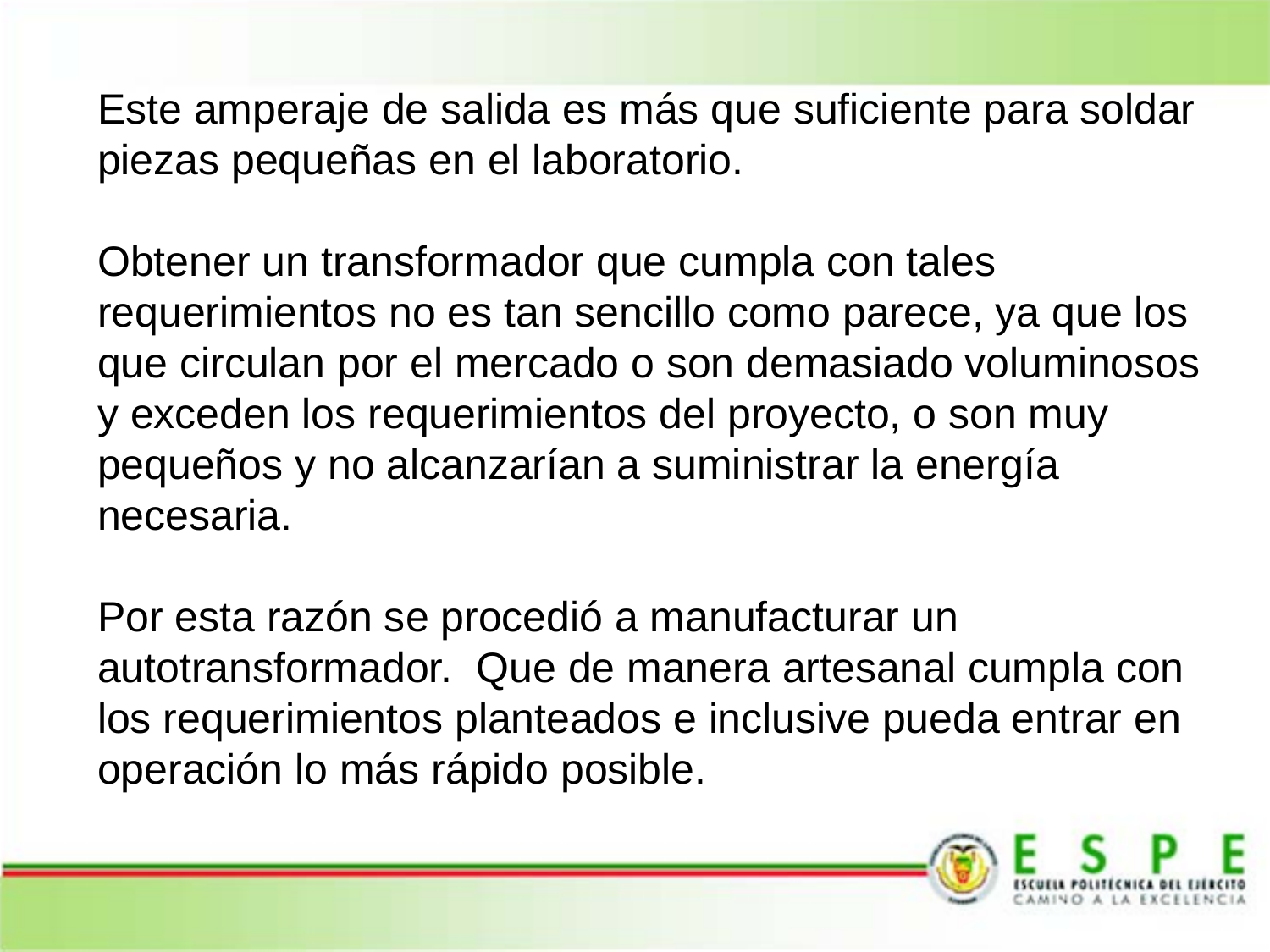

#

Este amperaje de salida es más que suficiente para soldar piezas pequeñas en el laboratorio.

Obtener un transformador que cumpla con tales requerimientos no es tan sencillo como parece, ya que los que circulan por el mercado o son demasiado voluminosos y exceden los requerimientos del proyecto, o son muy pequeños y no alcanzarían a suministrar la energía necesaria.

Por esta razón se procedió a manufacturar un autotransformador.  Que de manera artesanal cumpla con los requerimientos planteados e inclusive pueda entrar en operación lo más rápido posible.